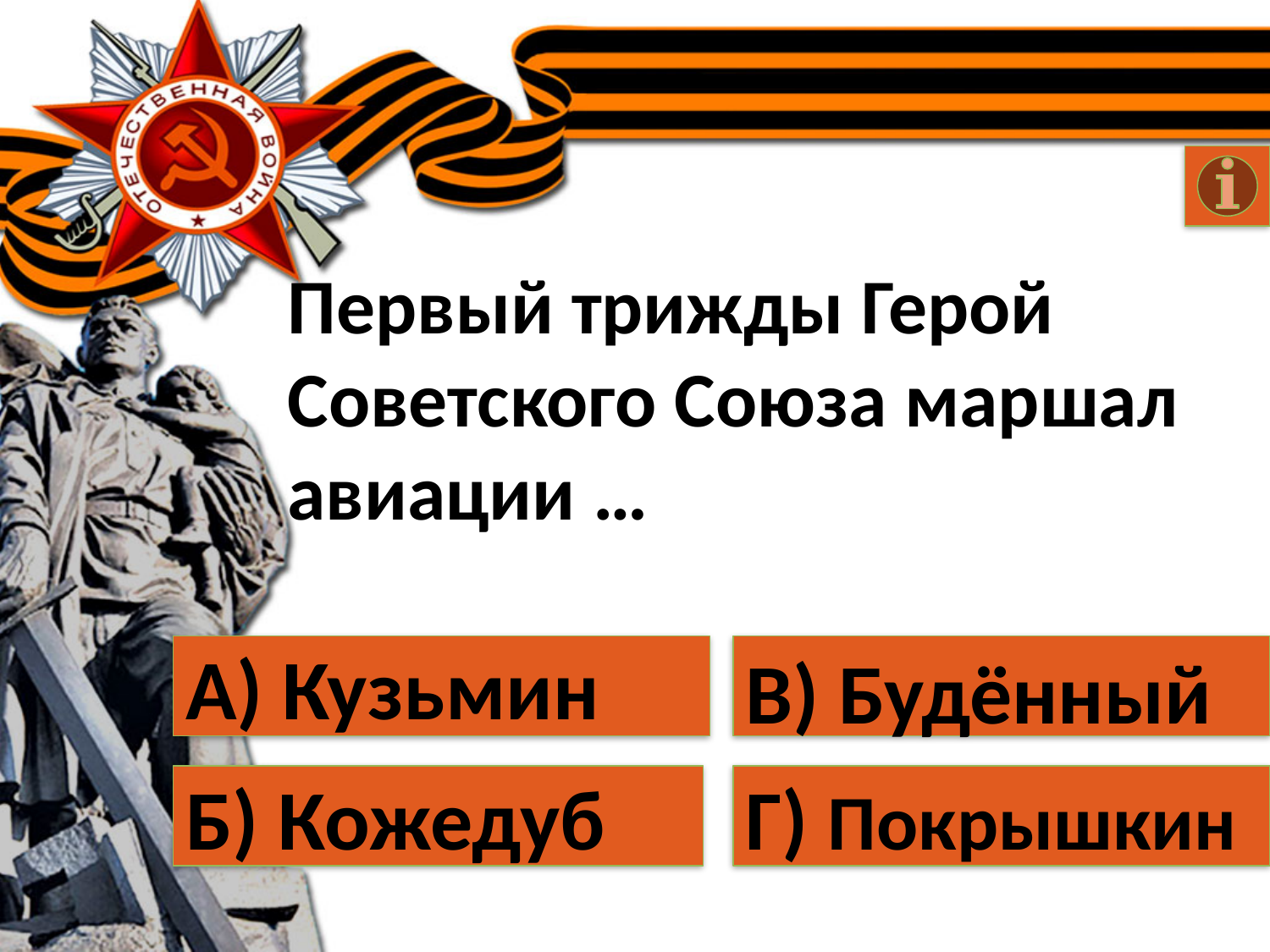

# Первый трижды Герой Советского Союза маршал авиации …
А) Кузьмин
В) Будённый
Б) Кожедуб
Г) Покрышкин